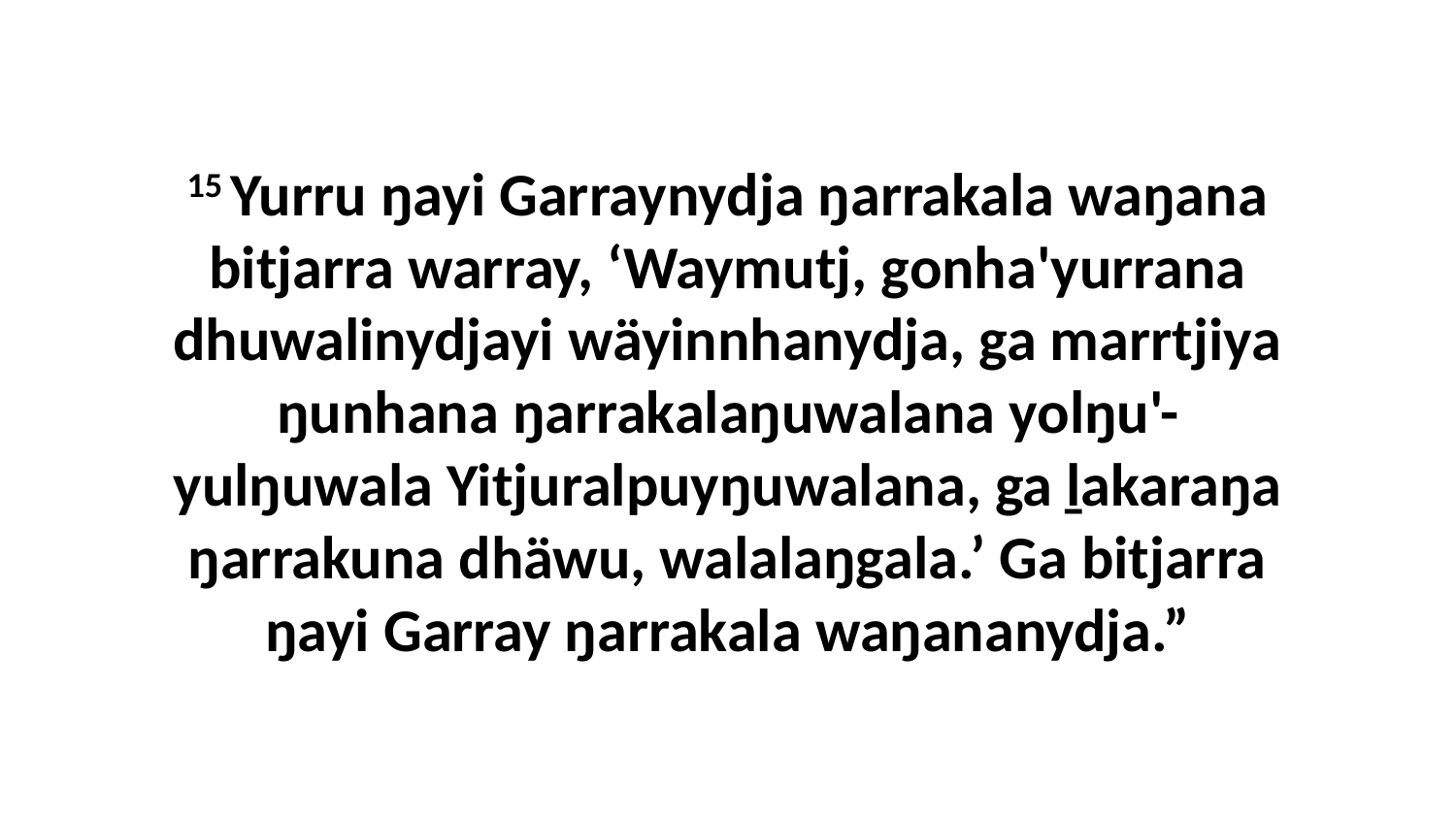

15 Yurru ŋayi Garraynydja ŋarrakala waŋana bitjarra warray, ‘Waymutj, gonha'yurrana dhuwalinydjayi wäyinnhanydja, ga marrtjiya ŋunhana ŋarrakalaŋuwalana yolŋu'-yulŋuwala Yitjuralpuyŋuwalana, ga ḻakaraŋa ŋarrakuna dhäwu, walalaŋgala.’ Ga bitjarra ŋayi Garray ŋarrakala waŋananydja.”